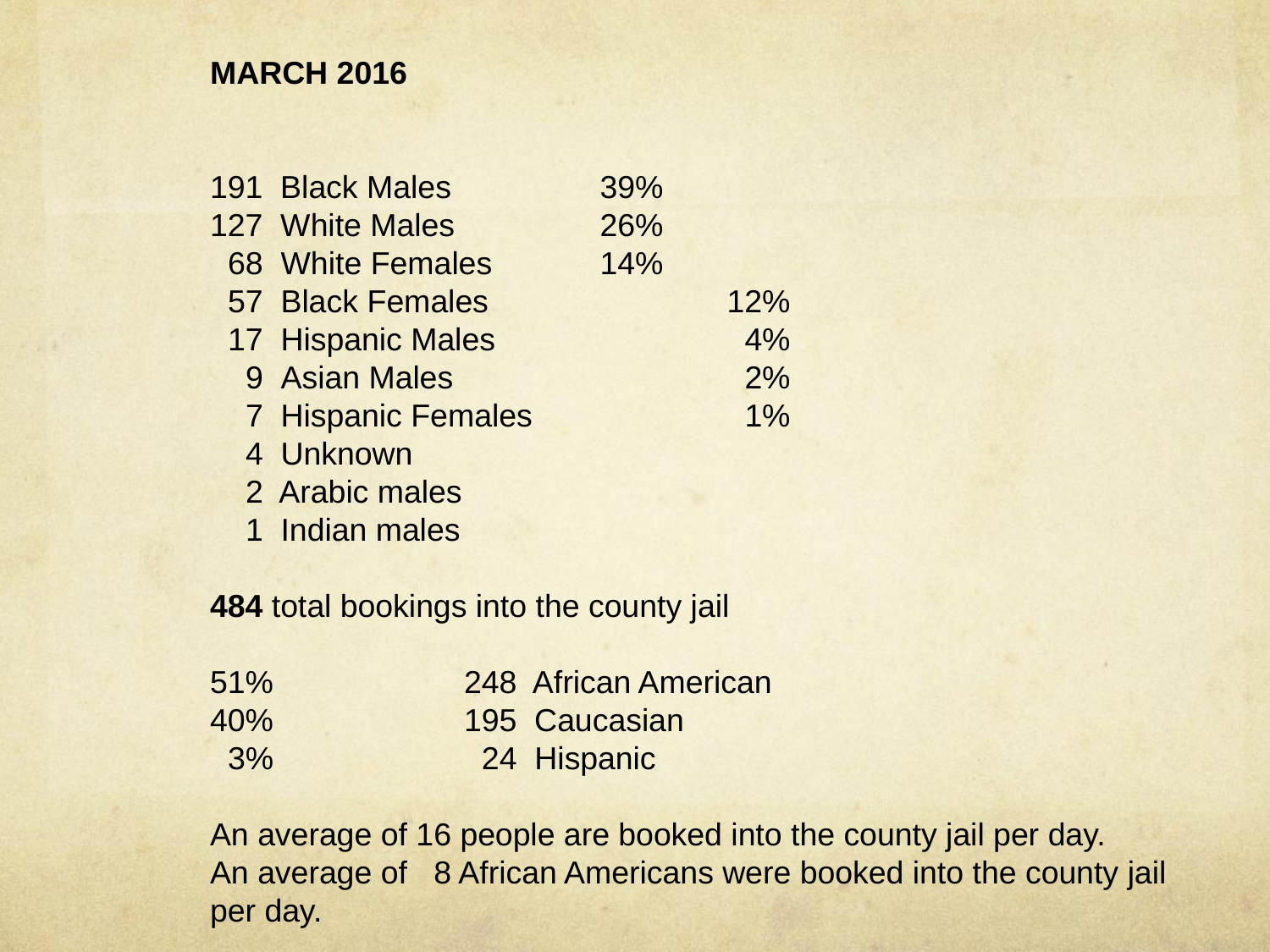

MARCH 2016

191  Black Males              	 39%
127  White Males             	 26%
  68  White Females         	 14%
  57  Black Females            	 12%
  17  Hispanic Males             	   4%
    9  Asian Males                  	   2%
    7  Hispanic Females          	   1%
    4  Unknown
    2  Arabic males
    1  Indian males

484 total bookings into the county jail

51%  		248  African American
40%  		195  Caucasian
  3%    		  24  Hispanic

An average of 16 people are booked into the county jail per day.
An average of   8 African Americans were booked into the county jail per day.